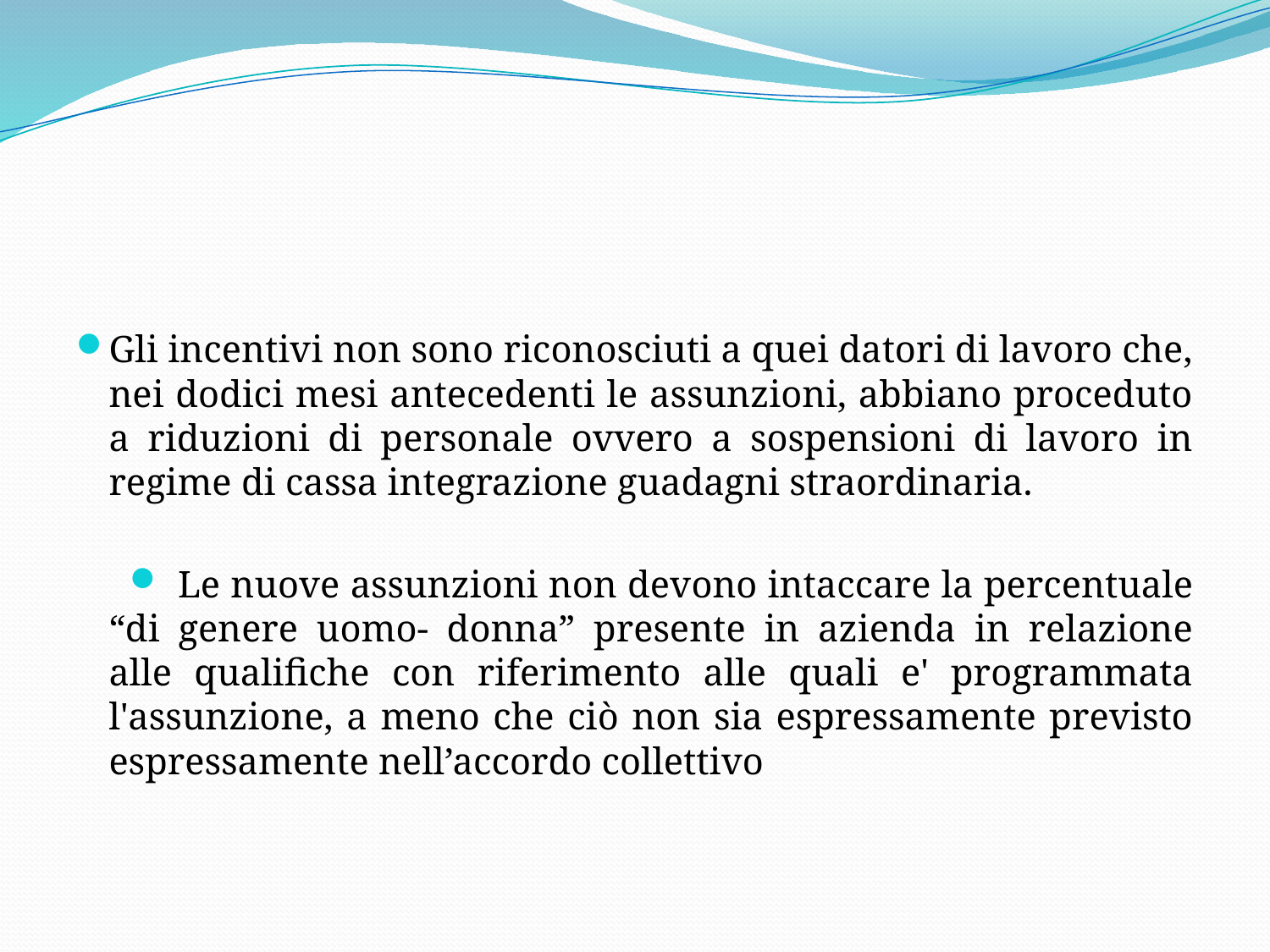

#

Gli incentivi non sono riconosciuti a quei datori di lavoro che, nei dodici mesi antecedenti le assunzioni, abbiano proceduto a riduzioni di personale ovvero a sospensioni di lavoro in regime di cassa integrazione guadagni straordinaria.

Le nuove assunzioni non devono intaccare la percentuale “di genere uomo- donna” presente in azienda in relazione alle qualifiche con riferimento alle quali e' programmata l'assunzione, a meno che ciò non sia espressamente previsto espressamente nell’accordo collettivo